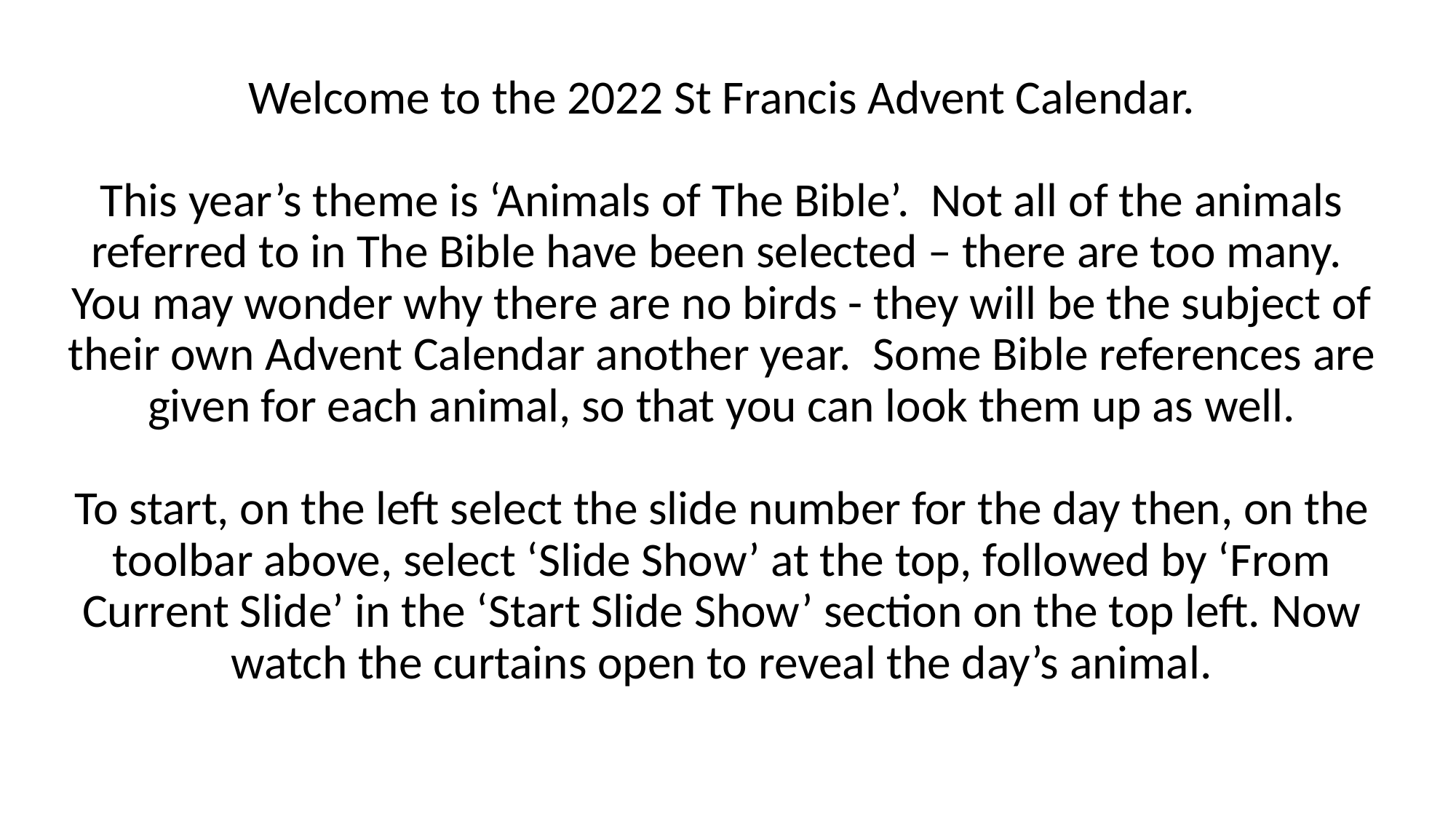

Welcome to the 2022 St Francis Advent Calendar.
This year’s theme is ‘Animals of The Bible’.  Not all of the animals referred to in The Bible have been selected – there are too many.  You may wonder why there are no birds - they will be the subject of their own Advent Calendar another year.  Some Bible references are given for each animal, so that you can look them up as well.
To start, on the left select the slide number for the day then, on the toolbar above, select ‘Slide Show’ at the top, followed by ‘From Current Slide’ in the ‘Start Slide Show’ section on the top left. Now watch the curtains open to reveal the day’s animal.